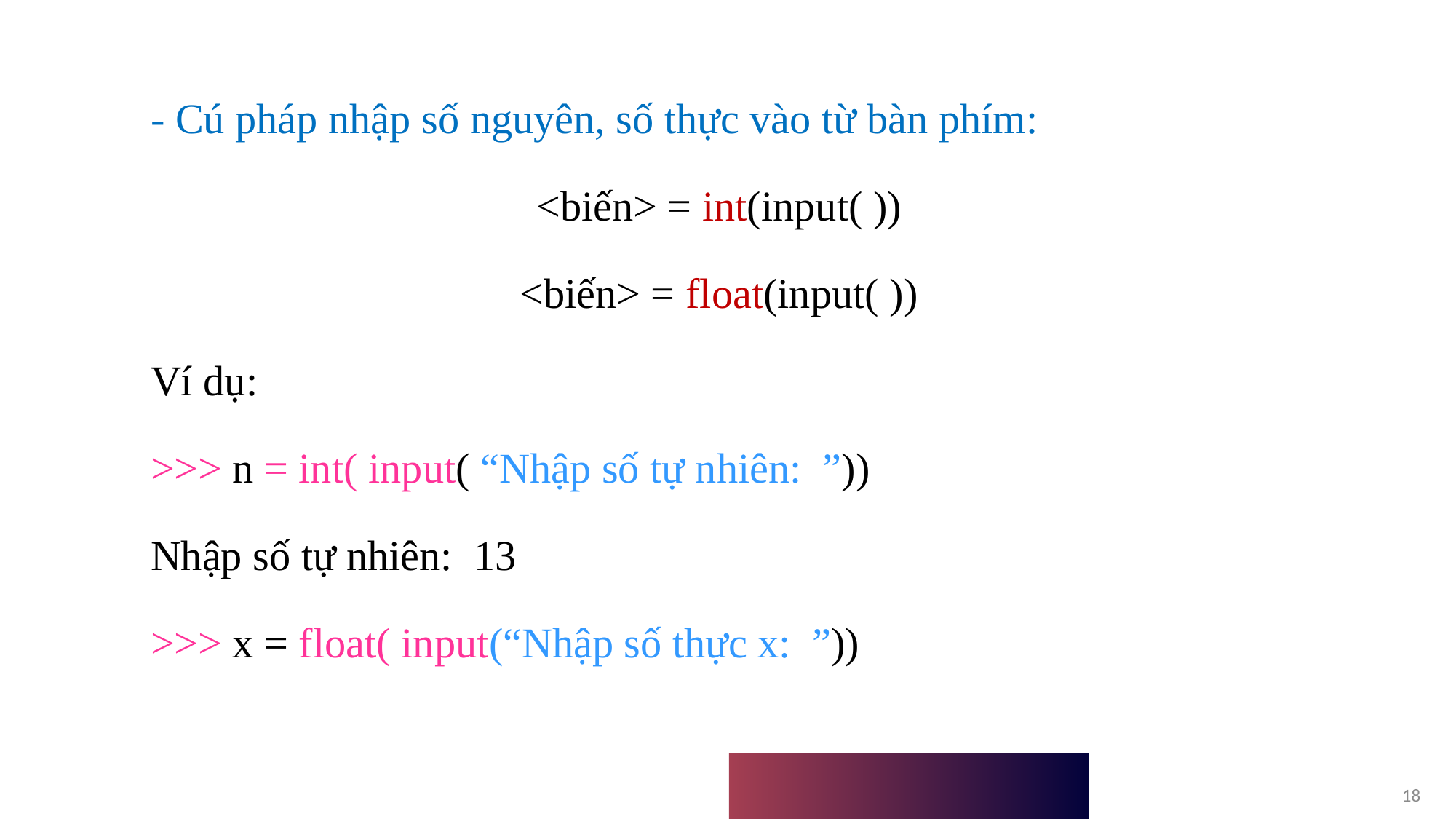

- Cú pháp nhập số nguyên, số thực vào từ bàn phím:
<biến> = int(input( ))
<biến> = float(input( ))
Ví dụ:
>>> n = int( input( “Nhập số tự nhiên:  ”))
Nhập số tự nhiên:  13
>>> x = float( input(“Nhập số thực x:  ”))